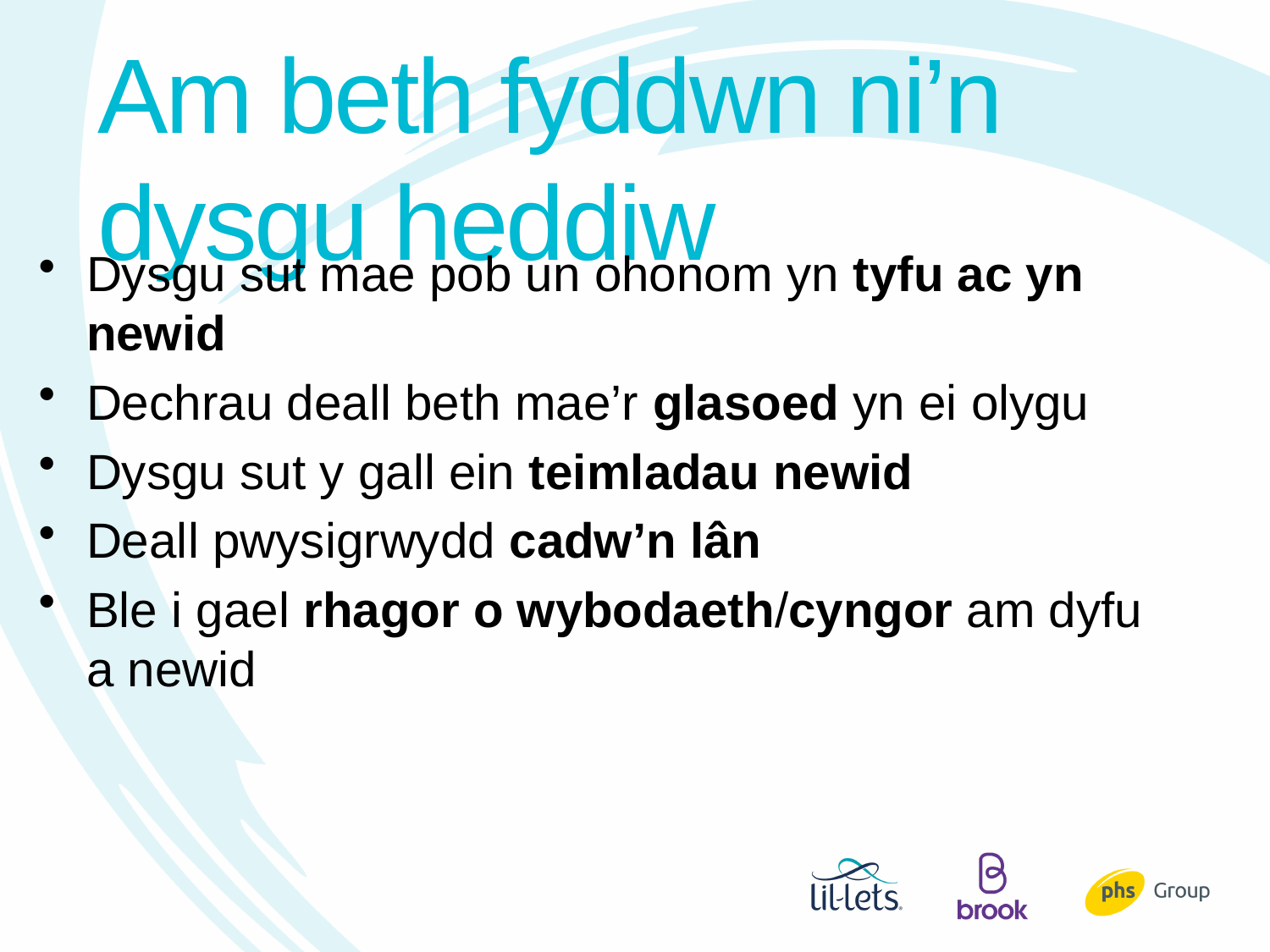

# Am beth fyddwn ni’n dysgu heddiw
Dysgu sut mae pob un ohonom yn tyfu ac yn newid
Dechrau deall beth mae’r glasoed yn ei olygu
Dysgu sut y gall ein teimladau newid
Deall pwysigrwydd cadw’n lân
Ble i gael rhagor o wybodaeth/cyngor am dyfu a newid